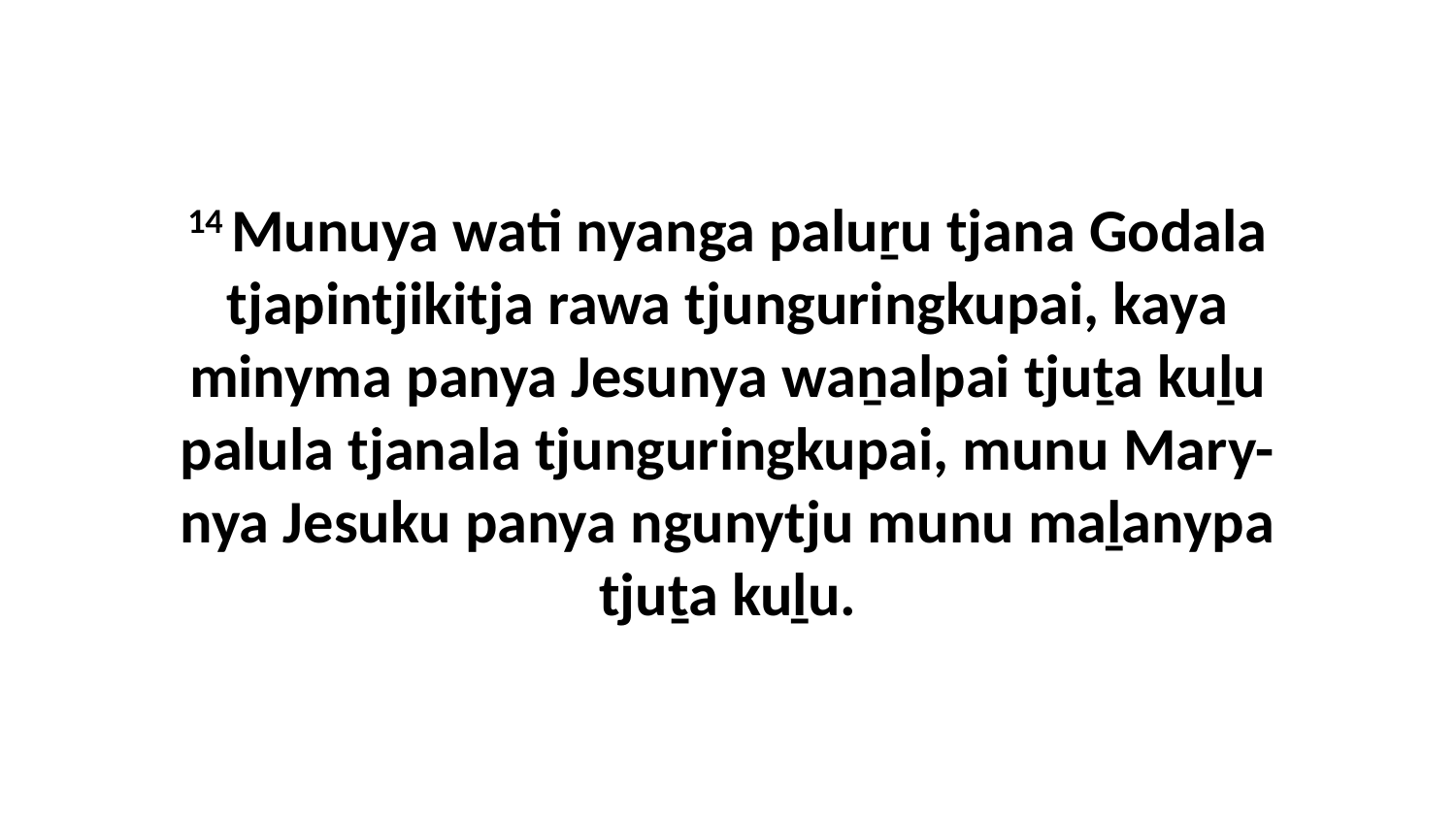

14 Munuya wati nyanga paluṟu tjana Godala tjapintjikitja rawa tjunguringkupai, kaya minyma panya Jesunya waṉalpai tjuṯa kuḻu palula tjanala tjunguringkupai, munu Mary-nya Jesuku panya ngunytju munu maḻanypa tjuṯa kuḻu.